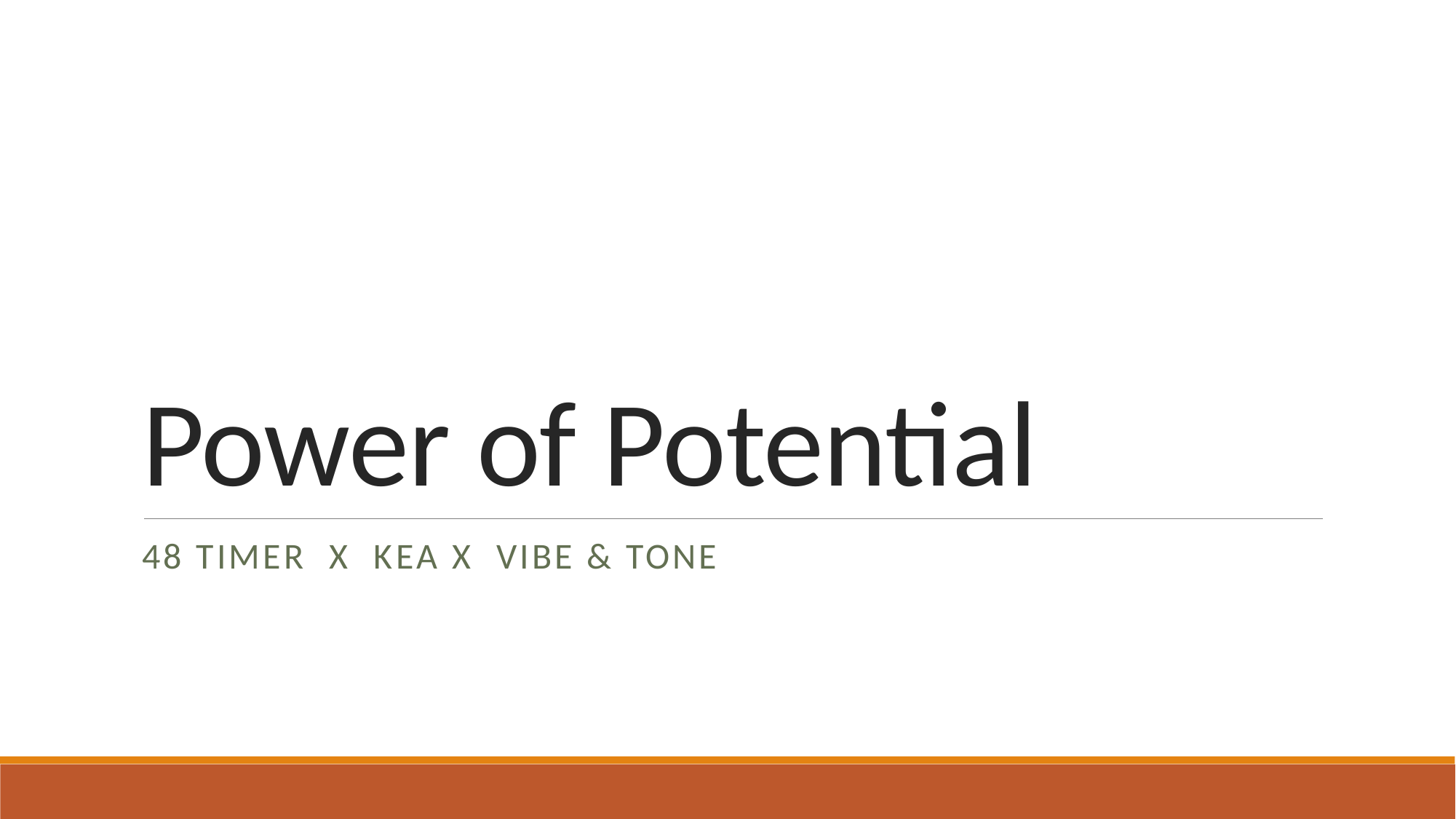

# Power of Potential
48 timer  X  KEA X  Vibe & Tone